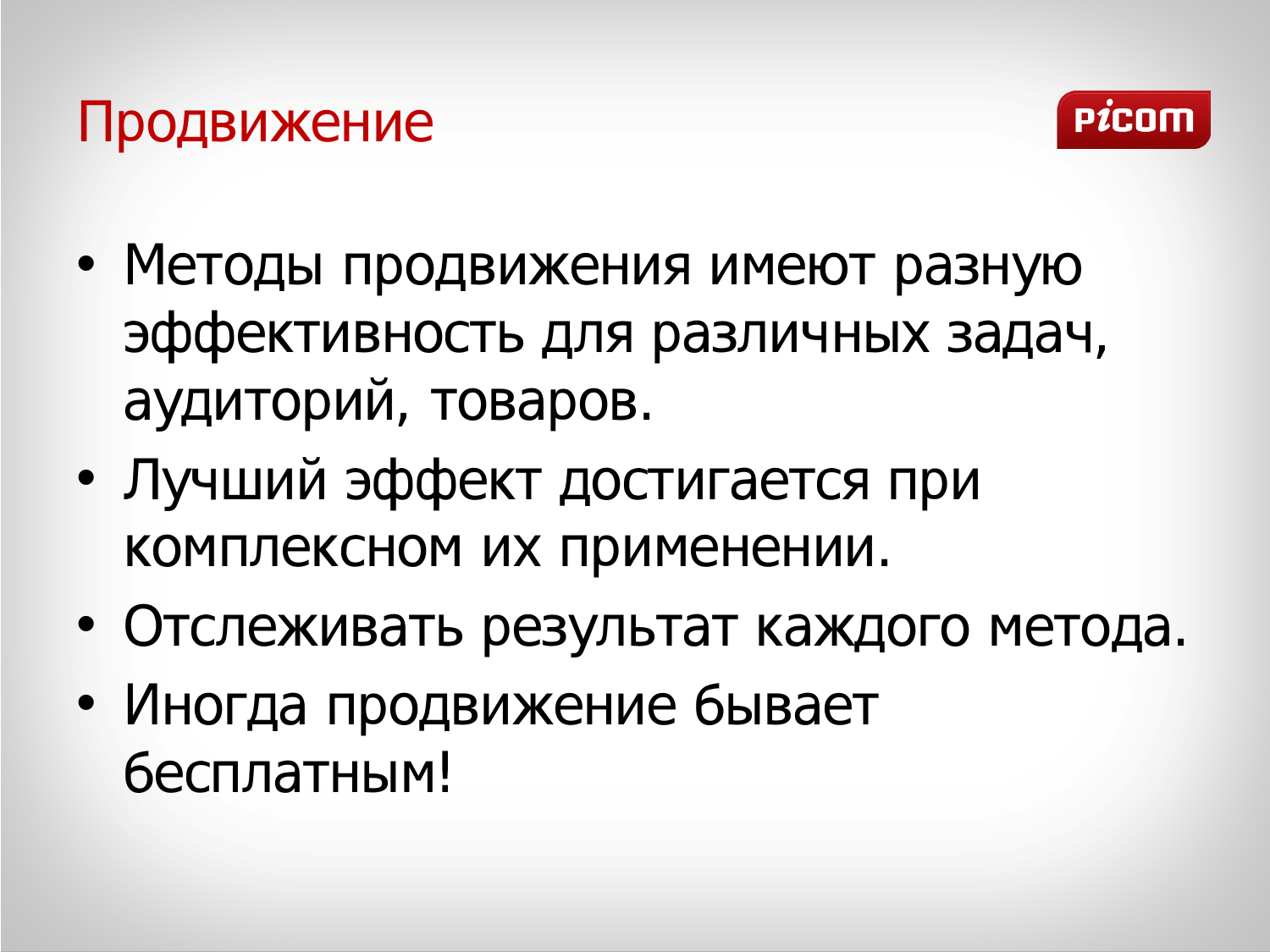

# Продвижение
Методы продвижения имеют разную эффективность для различных задач, аудиторий, товаров.
Лучший эффект достигается при комплексном их применении.
Отслеживать результат каждого метода.
Иногда продвижение бывает бесплатным!